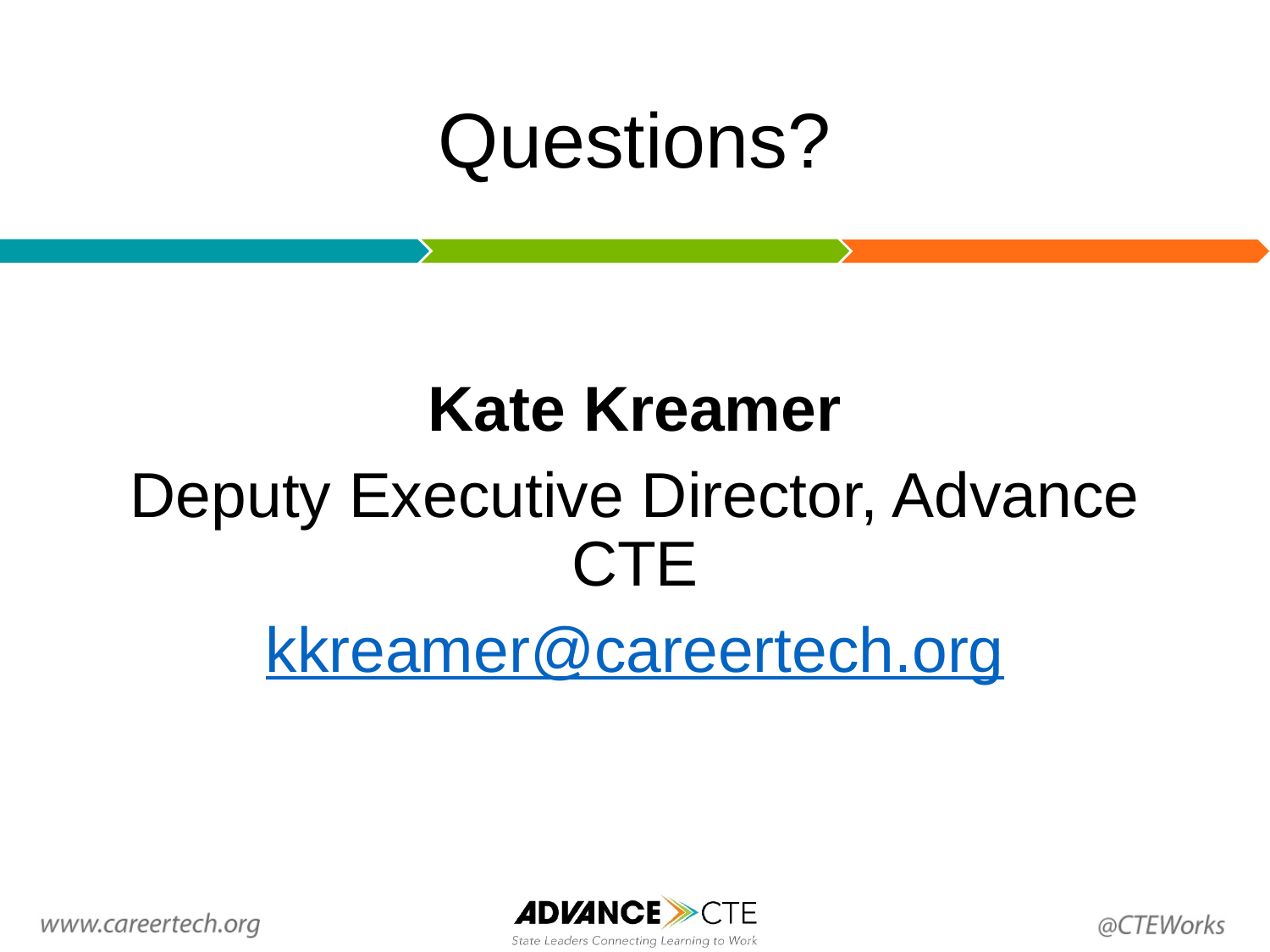

# Questions?
Kate Kreamer
Deputy Executive Director, Advance CTE
kkreamer@careertech.org